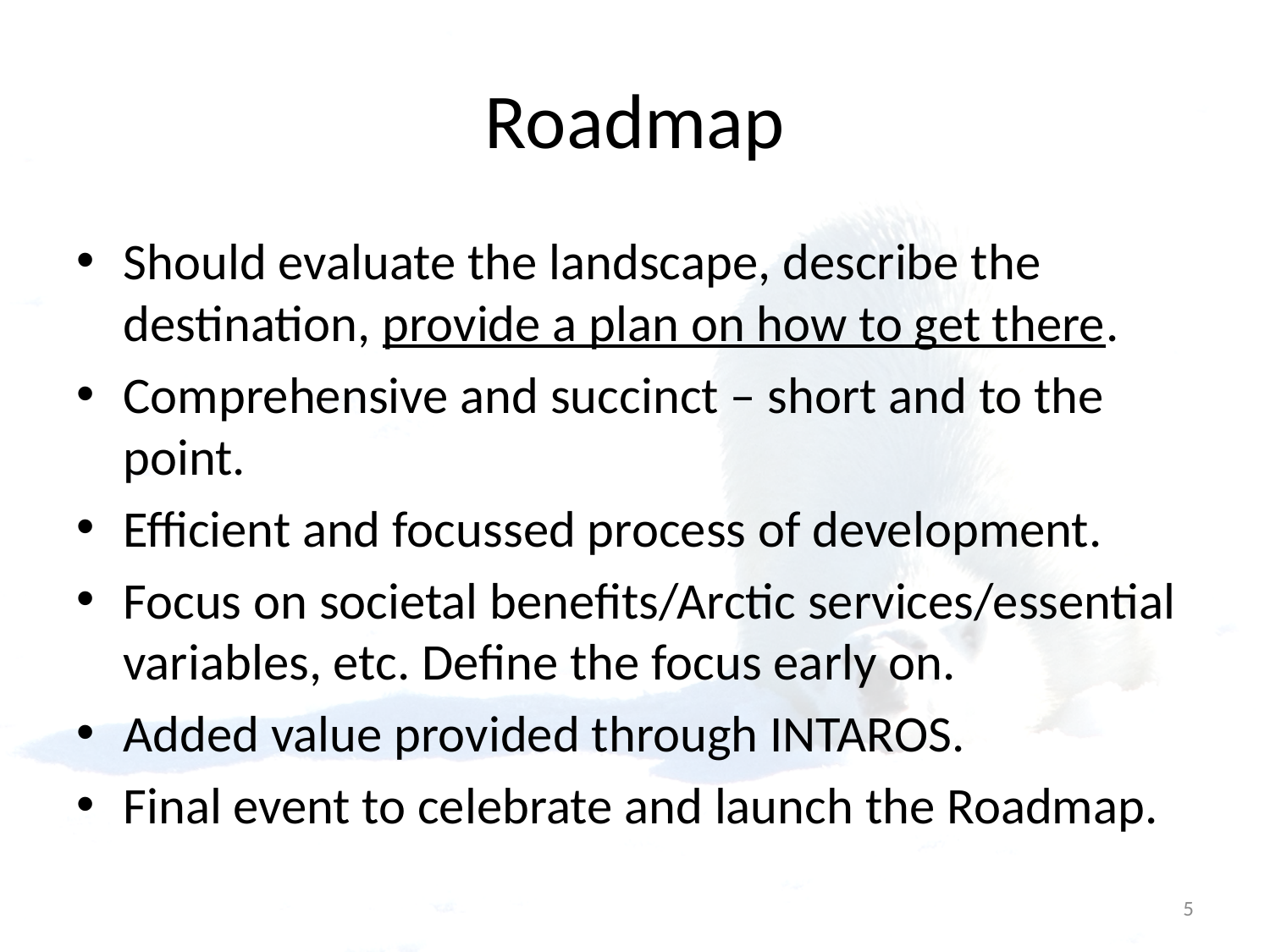

# Roadmap
Should evaluate the landscape, describe the destination, provide a plan on how to get there.
Comprehensive and succinct – short and to the point.
Efficient and focussed process of development.
Focus on societal benefits/Arctic services/essential variables, etc. Define the focus early on.
Added value provided through INTAROS.
Final event to celebrate and launch the Roadmap.
5